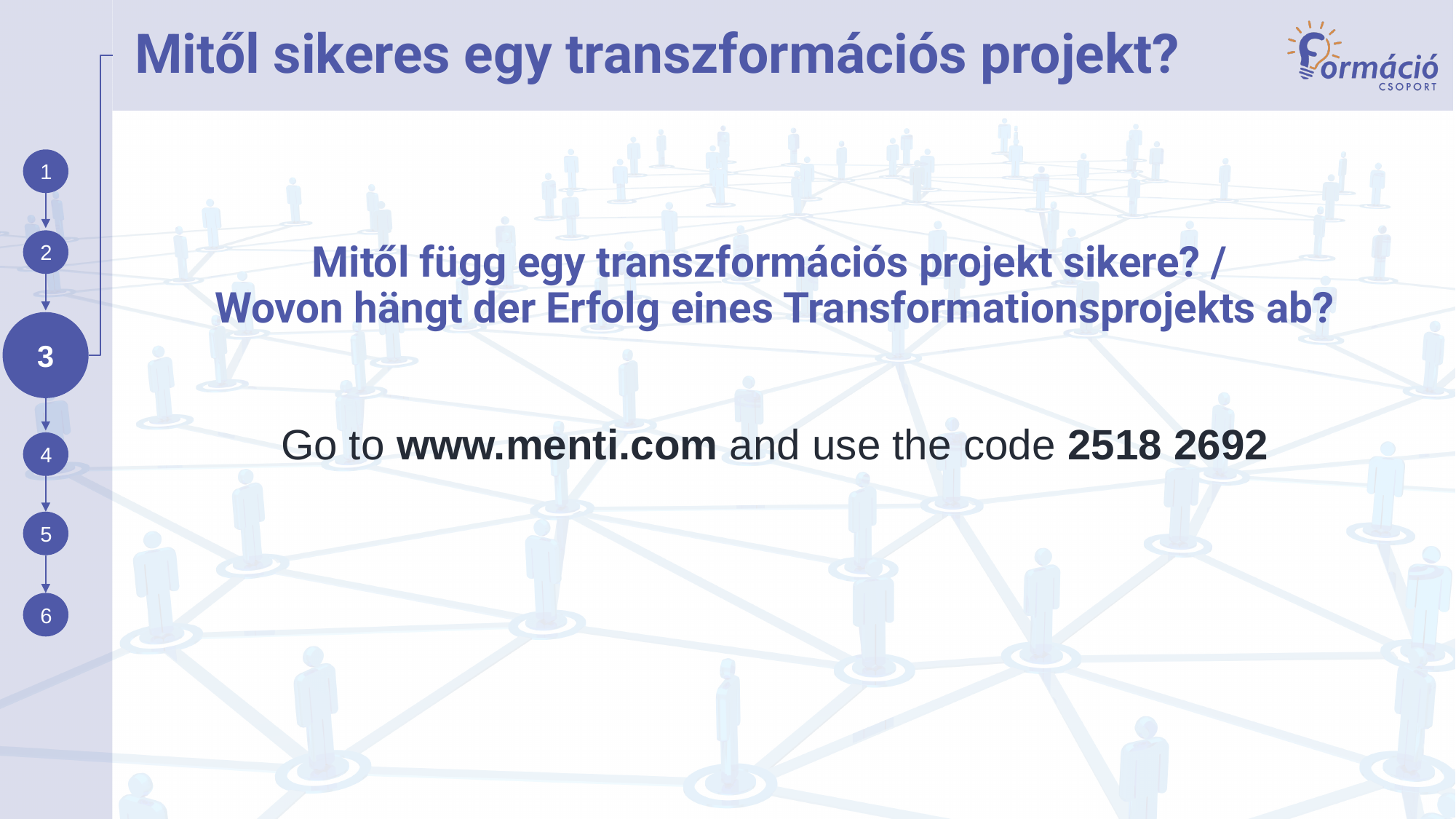

# Mitől sikeres egy transzformációs projekt?
Mitől függ egy transzformációs projekt sikere? /
Wovon hängt der Erfolg eines Transformationsprojekts ab?

Go to www.menti.com and use the code 2518 2692